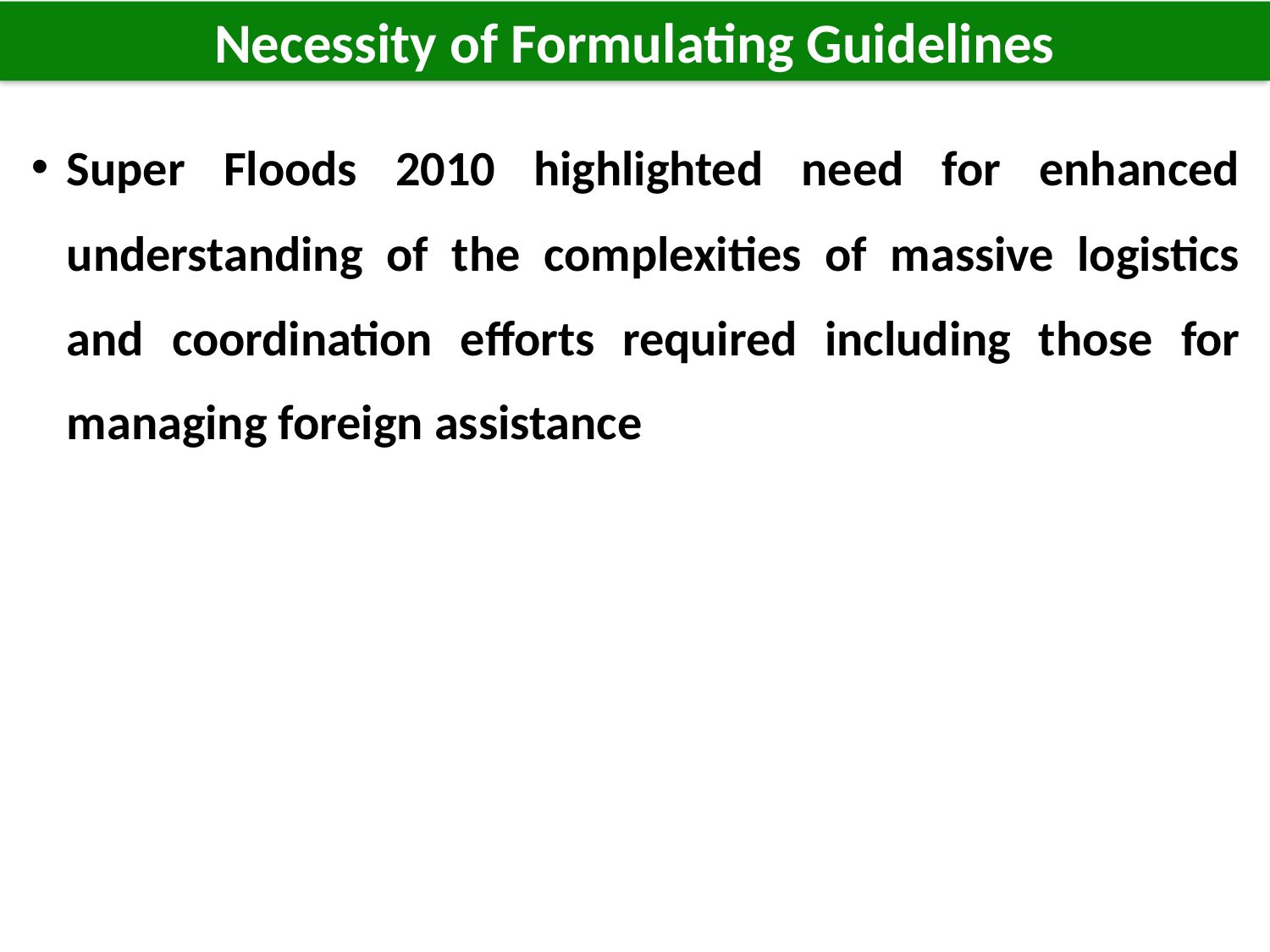

Necessity of Formulating Guidelines
Super Floods 2010 highlighted need for enhanced understanding of the complexities of massive logistics and coordination efforts required including those for managing foreign assistance